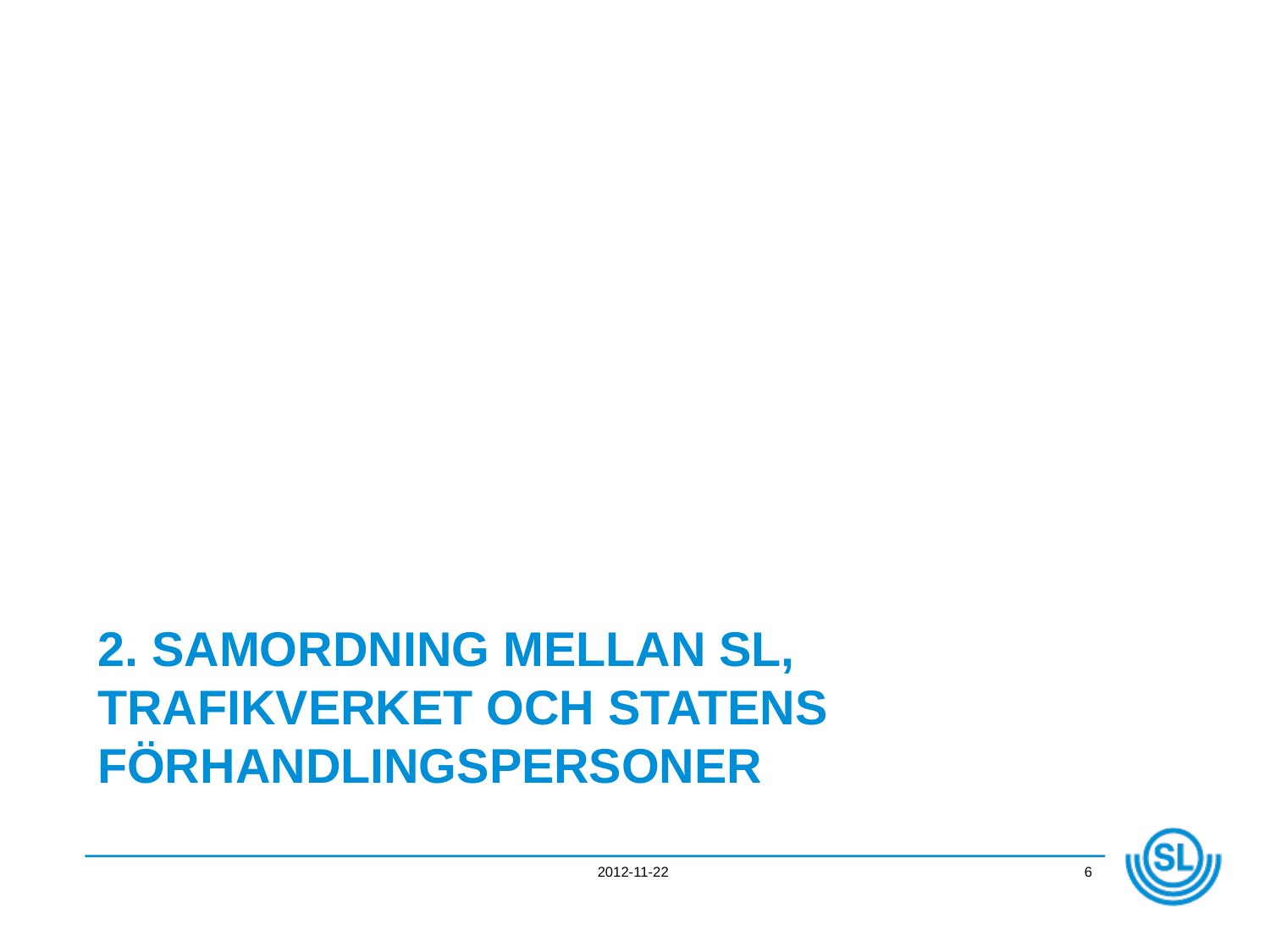

# 2. Samordning mellan SL, Trafikverket och statens förhandlingspersoner
2012-11-22
6